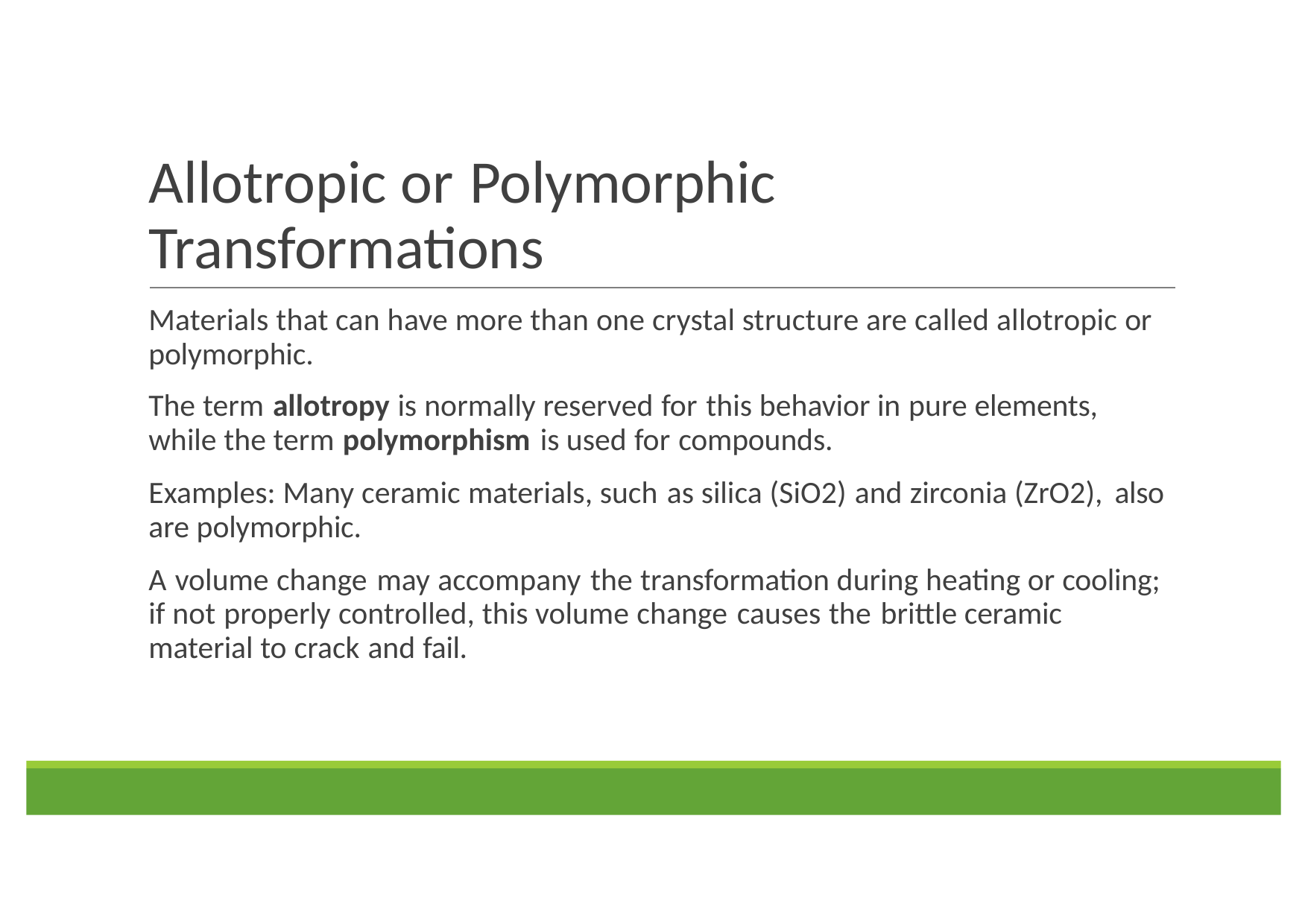

# Allotropic or Polymorphic Transformations
Materials that can have more than one crystal structure are called allotropic or polymorphic.
The term allotropy is normally reserved for this behavior in pure elements, while the term polymorphism is used for compounds.
Examples: Many ceramic materials, such as silica (SiO2) and zirconia (ZrO2), also are polymorphic.
A volume change may accompany the transformation during heating or cooling; if not properly controlled, this volume change causes the brittle ceramic material to crack and fail.